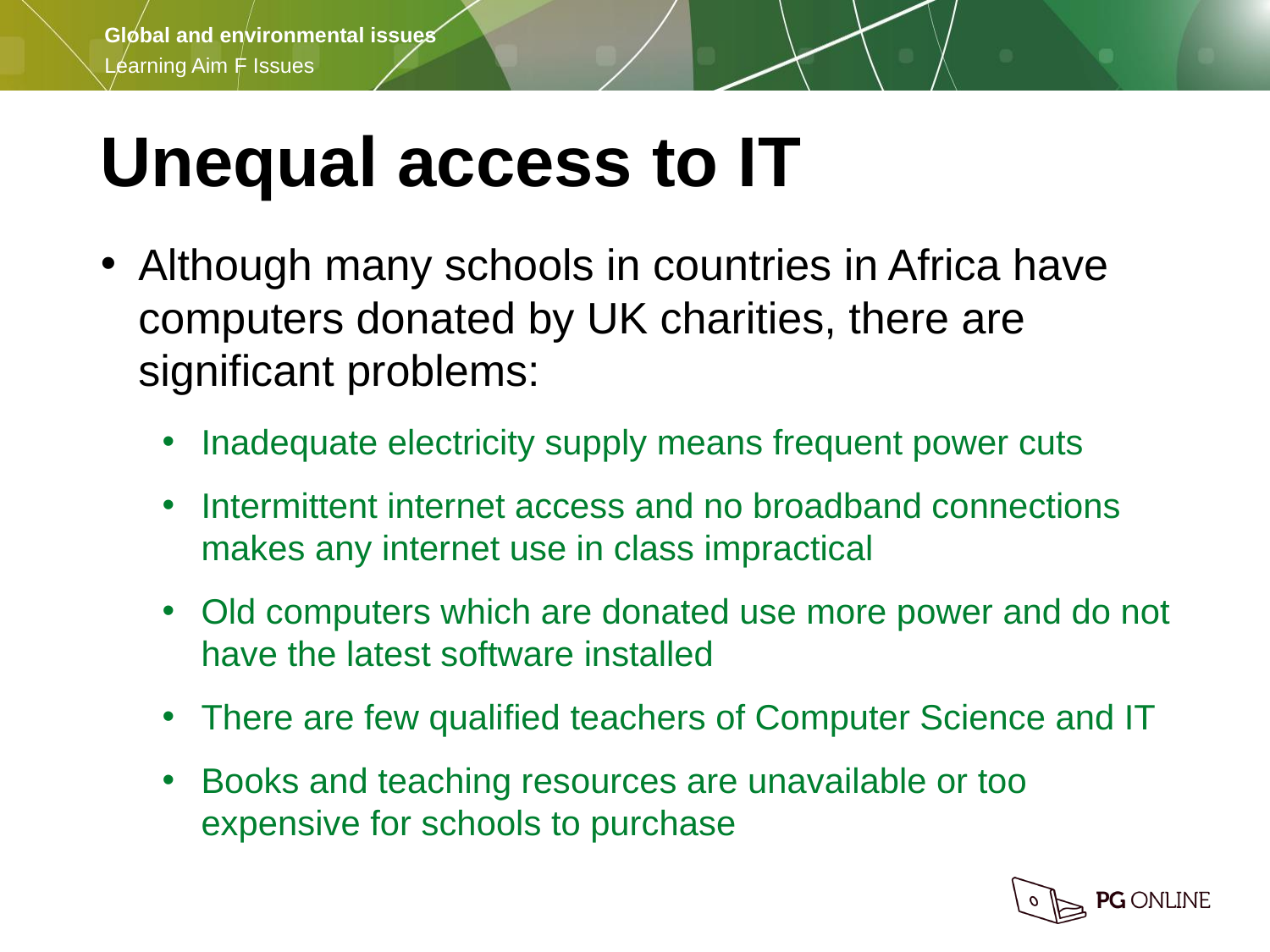

Unequal access to IT
Although many schools in countries in Africa have computers donated by UK charities, there are significant problems:
Inadequate electricity supply means frequent power cuts
Intermittent internet access and no broadband connections makes any internet use in class impractical
Old computers which are donated use more power and do not have the latest software installed
There are few qualified teachers of Computer Science and IT
Books and teaching resources are unavailable or too expensive for schools to purchase